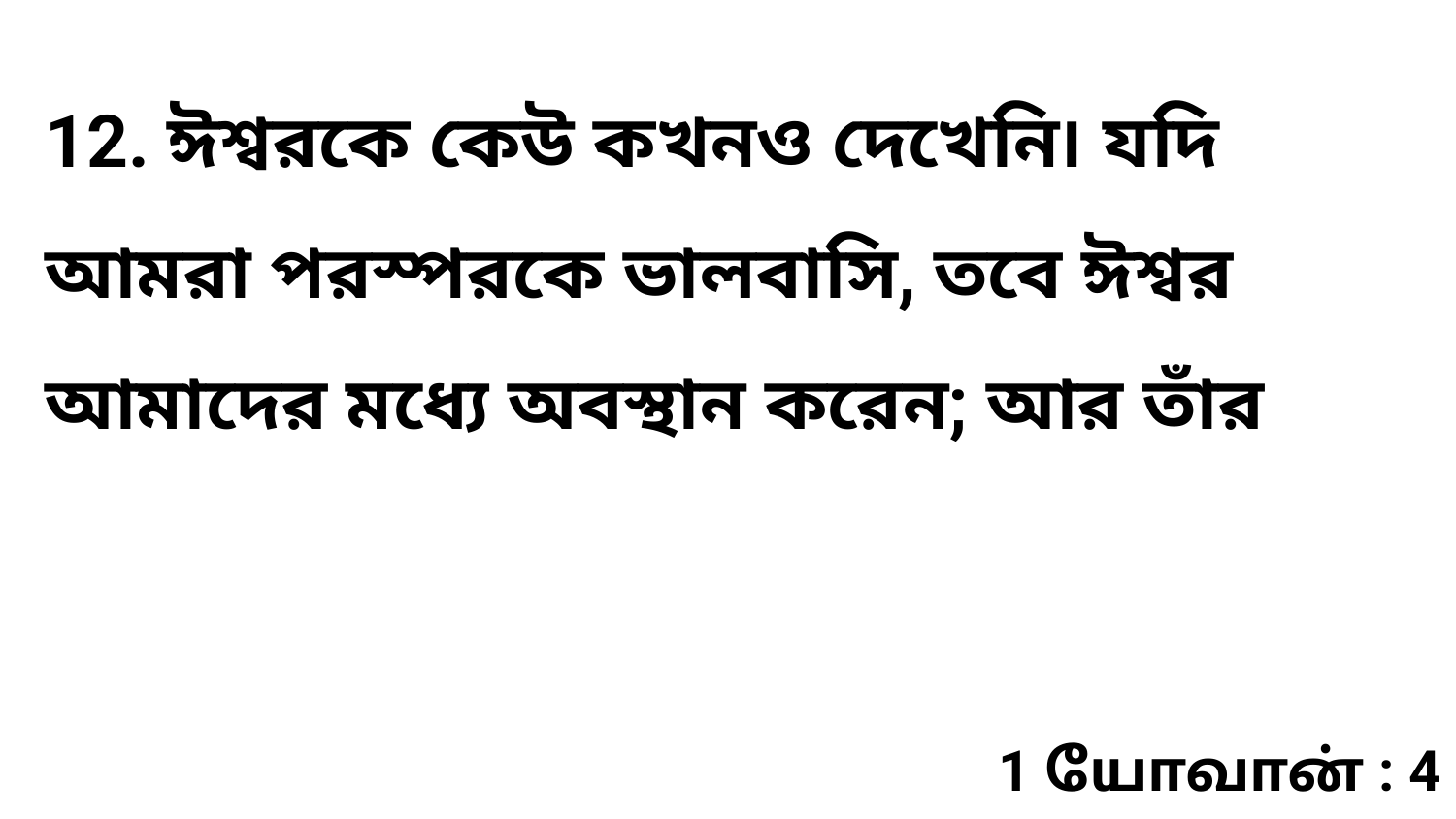

12. ঈশ্বরকে কেউ কখনও দেখেনি৷ যদি আমরা পরস্পরকে ভালবাসি, তবে ঈশ্বর আমাদের মধ্যে অবস্থান করেন; আর তাঁর
1 யோவான் : 4